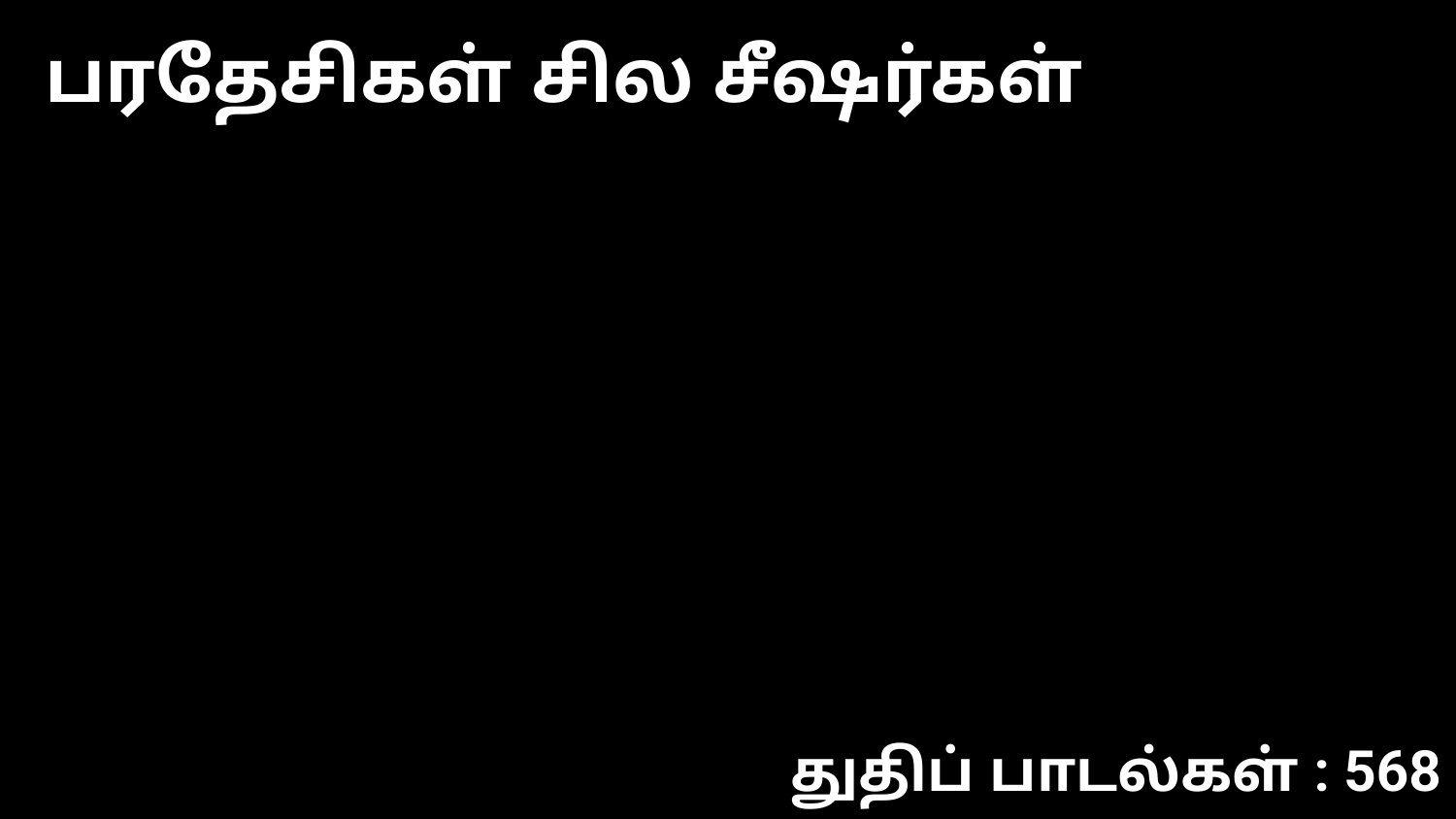

பரதேசிகள் சில சீஷர்கள்
துதிப் பாடல்கள் : 568